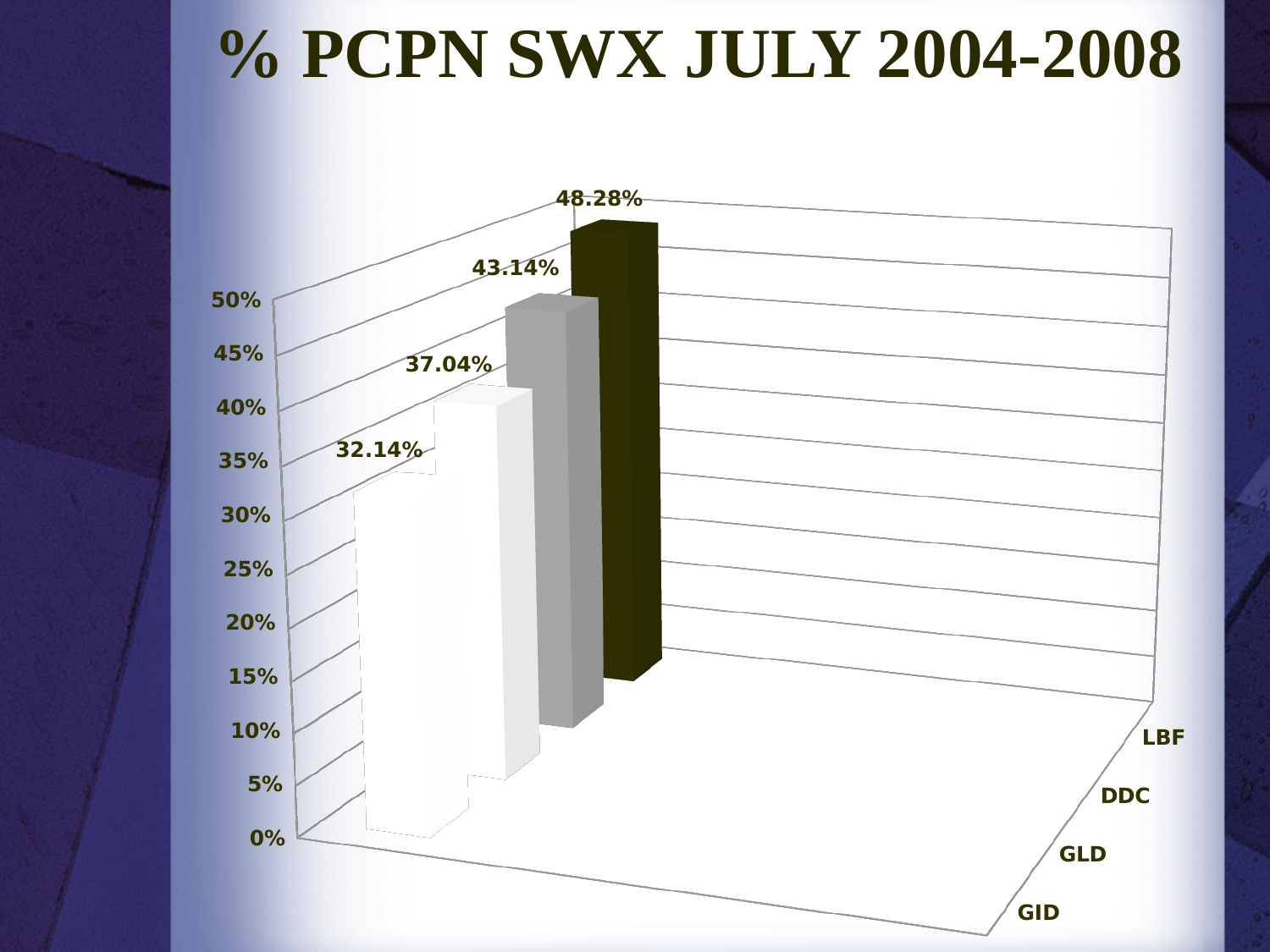

# % PCPN SWX July 2004-2008

[unsupported chart]